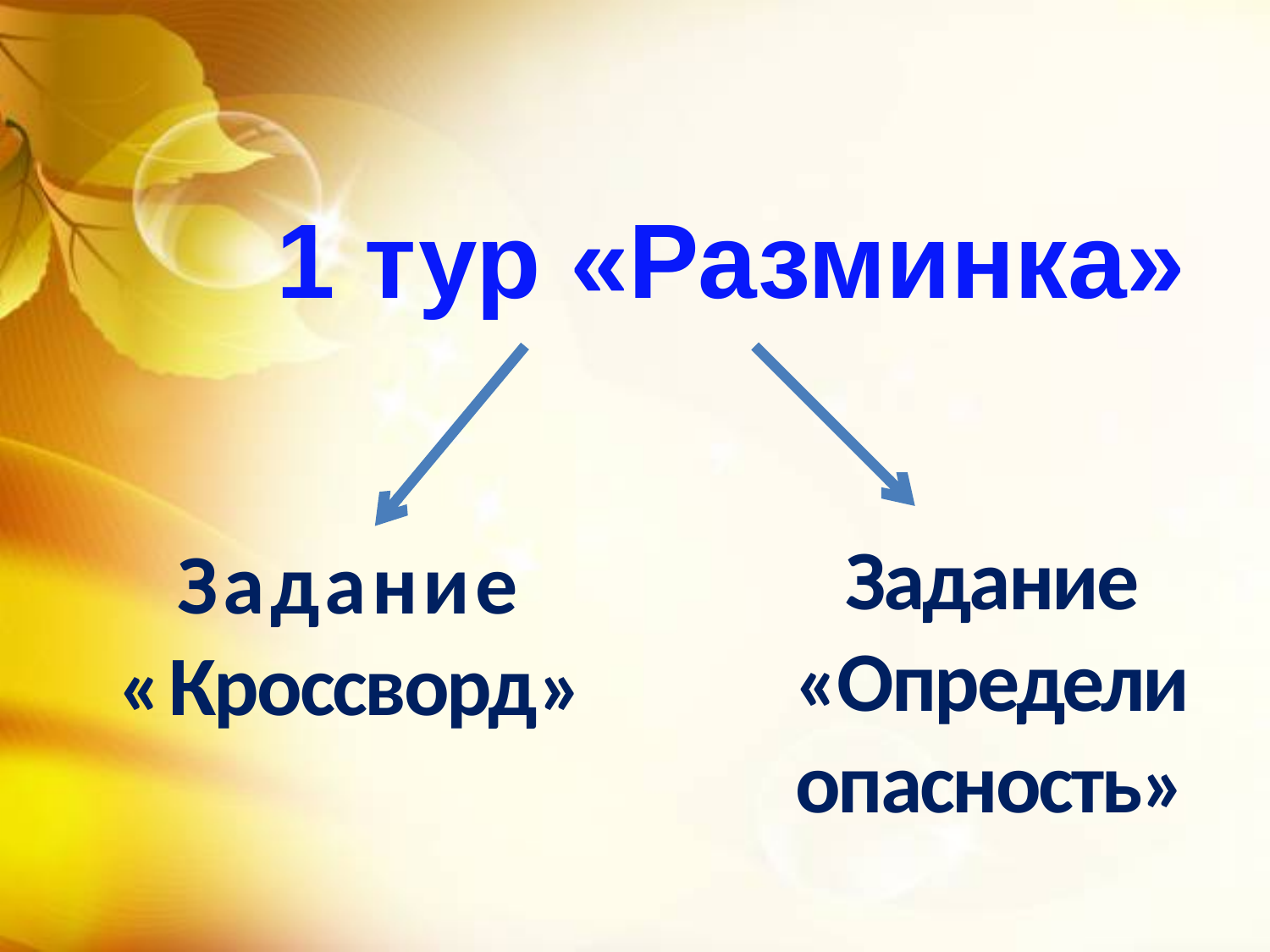

1 тур «Разминка»

Задание «Определи опасность»
Задание «Кроссворд»